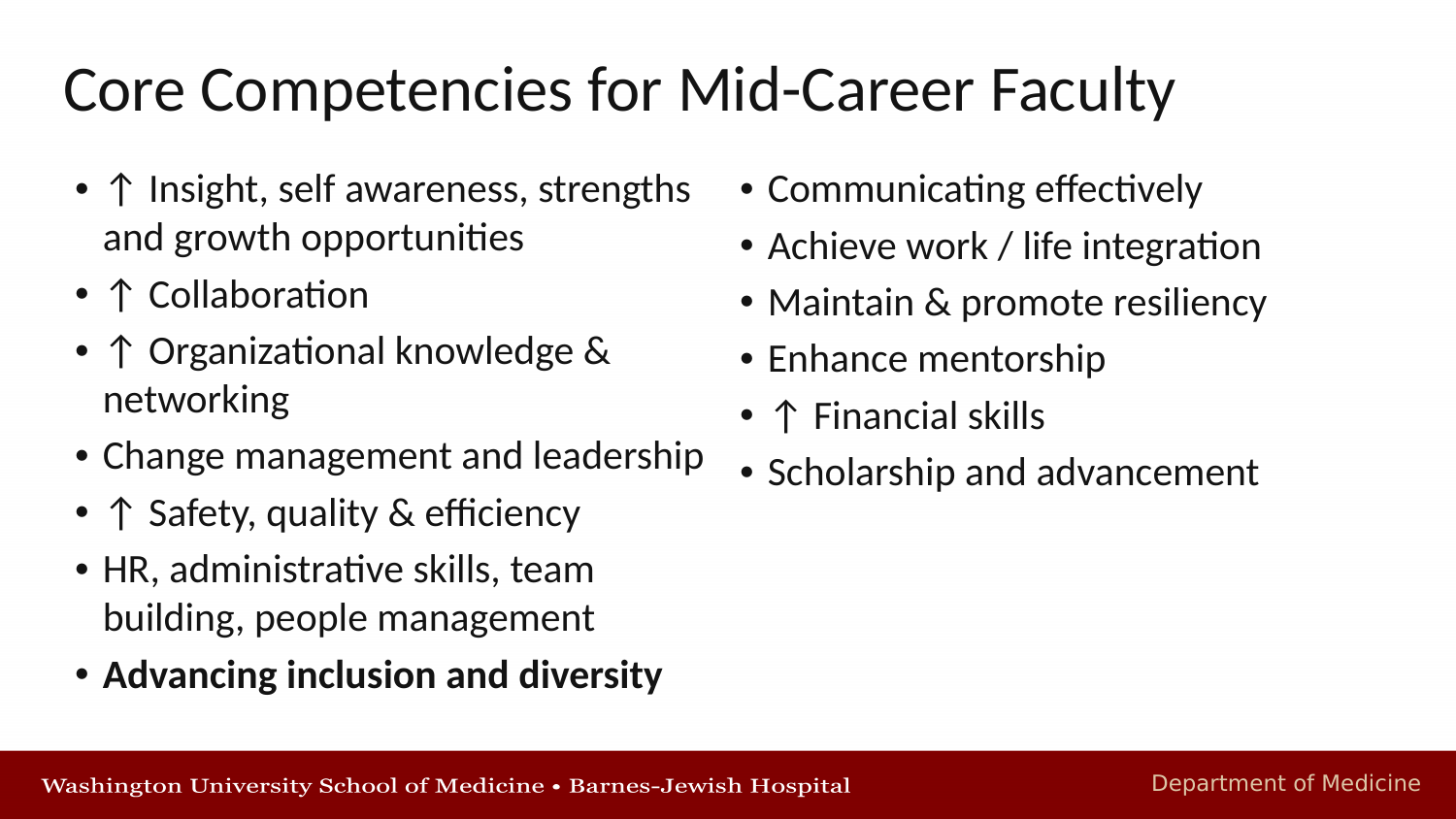

# Core Competencies for Mid-Career Faculty
↑ Insight, self awareness, strengths and growth opportunities
↑ Collaboration
↑ Organizational knowledge & networking
Change management and leadership
↑ Safety, quality & efficiency
HR, administrative skills, team building, people management
Advancing inclusion and diversity
Communicating effectively
Achieve work / life integration
Maintain & promote resiliency
Enhance mentorship
↑ Financial skills
Scholarship and advancement